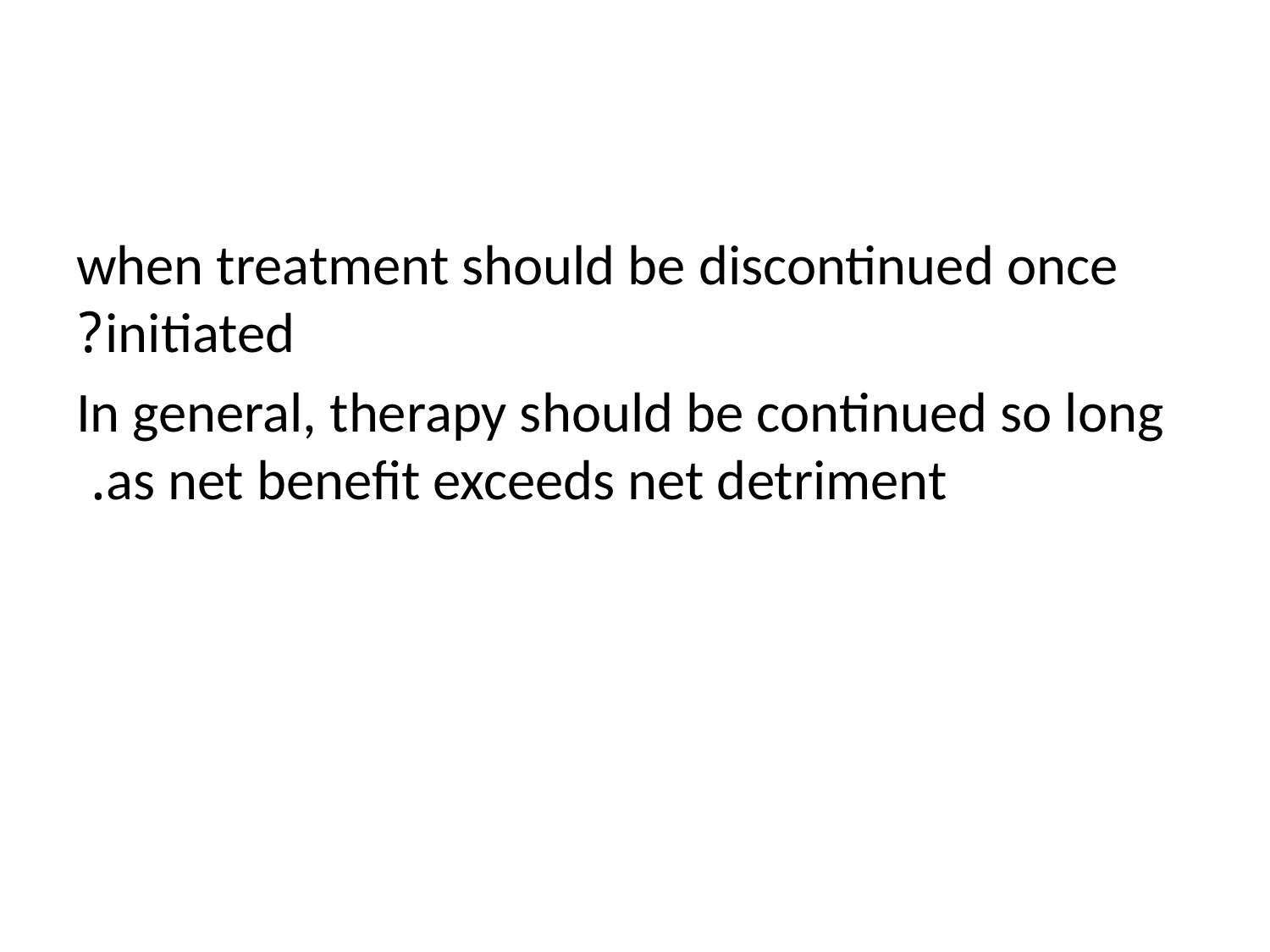

#
when treatment should be discontinued once initiated?
In general, therapy should be continued so long as net benefit exceeds net detriment.